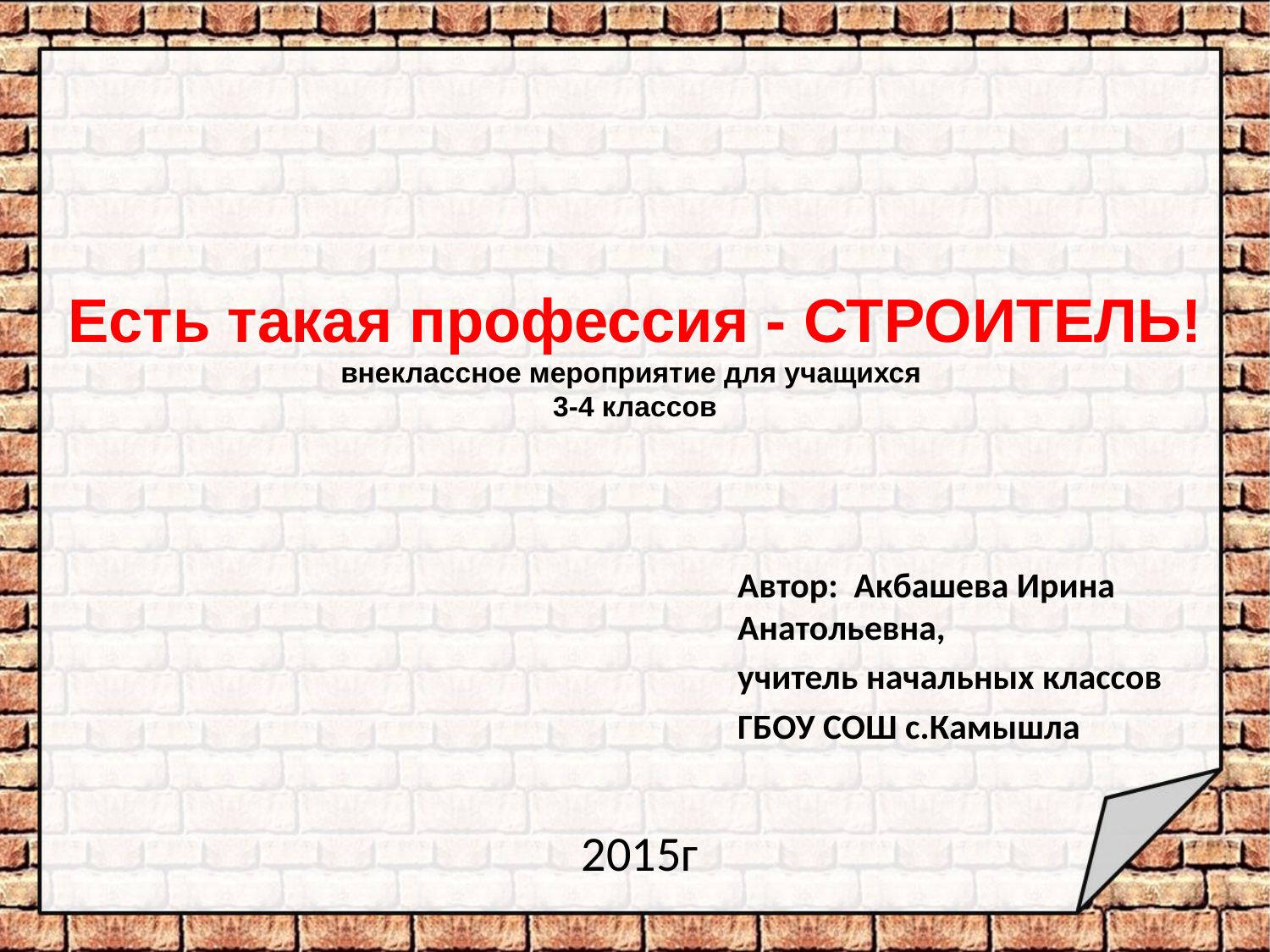

# Есть такая профессия - СТРОИТЕЛЬ! внеклассное мероприятие для учащихся 3-4 классов
Автор:  Акбашева Ирина Анатольевна,
учитель начальных классов
ГБОУ СОШ с.Камышла

2015г